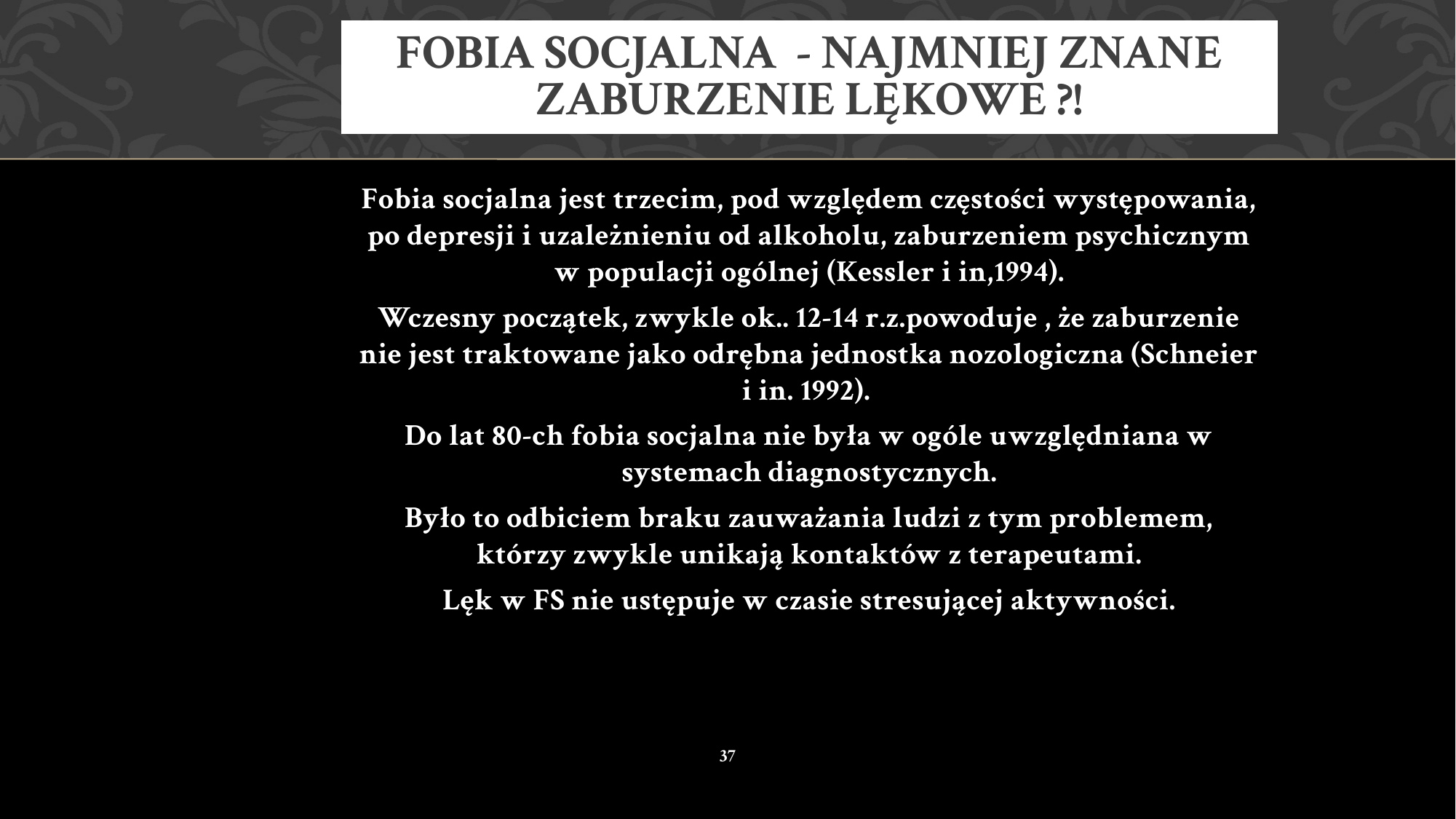

# Fobia socjalna  - najmniej znane zaburzenie lękowe ?!
Fobia socjalna jest trzecim, pod względem częstości występowania, po depresji i uzależnieniu od alkoholu, zaburzeniem psychicznym w populacji ogólnej (Kessler i in,1994).
Wczesny początek, zwykle ok.. 12-14 r.z.powoduje , że zaburzenie nie jest traktowane jako odrębna jednostka nozologiczna (Schneier i in. 1992).
Do lat 80-ch fobia socjalna nie była w ogóle uwzględniana w systemach diagnostycznych.
Było to odbiciem braku zauważania ludzi z tym problemem, którzy zwykle unikają kontaktów z terapeutami.
Lęk w FS nie ustępuje w czasie stresującej aktywności.

37